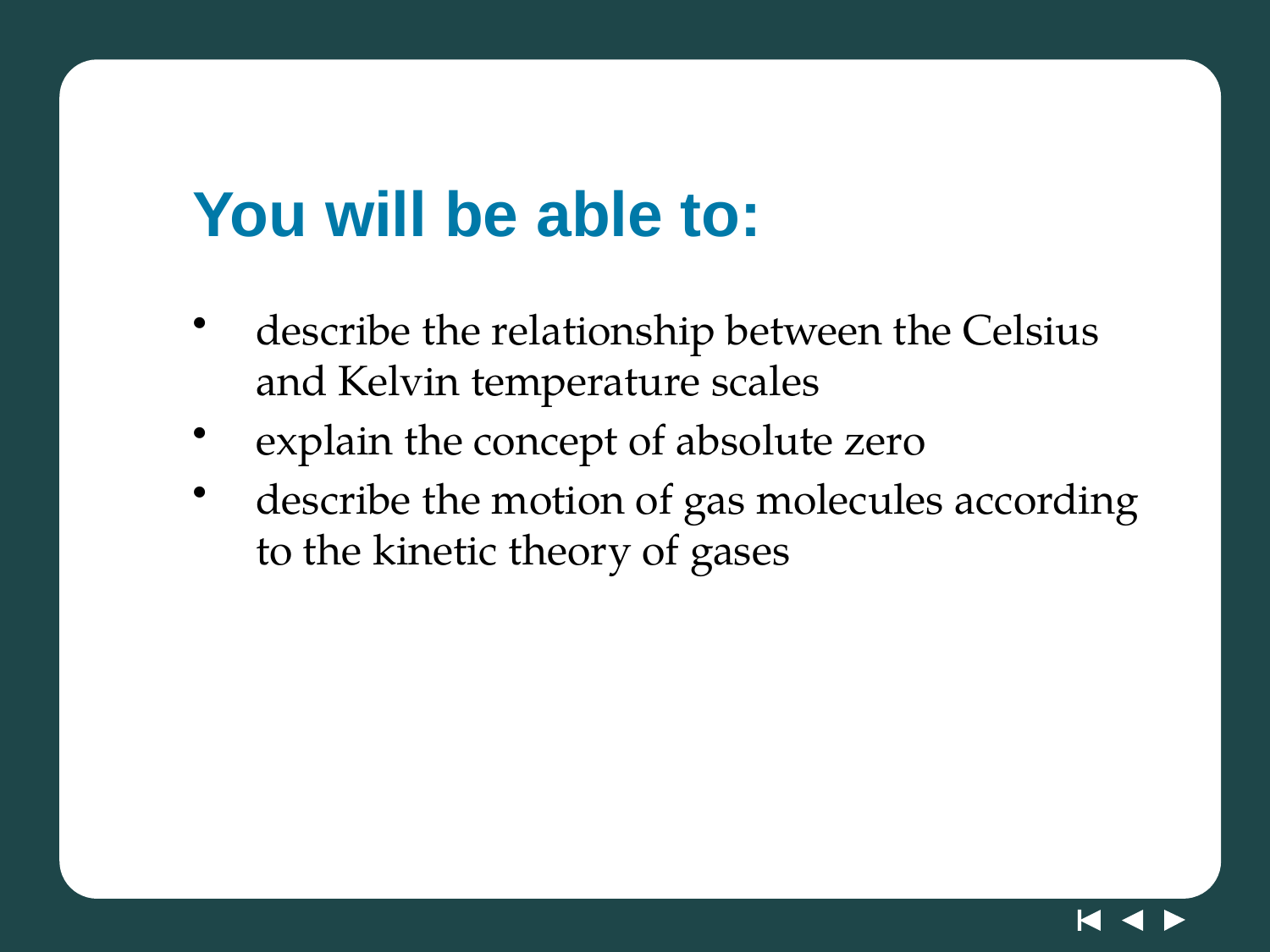

# You will be able to:
describe the relationship between the Celsius and Kelvin temperature scales
explain the concept of absolute zero
describe the motion of gas molecules according to the kinetic theory of gases